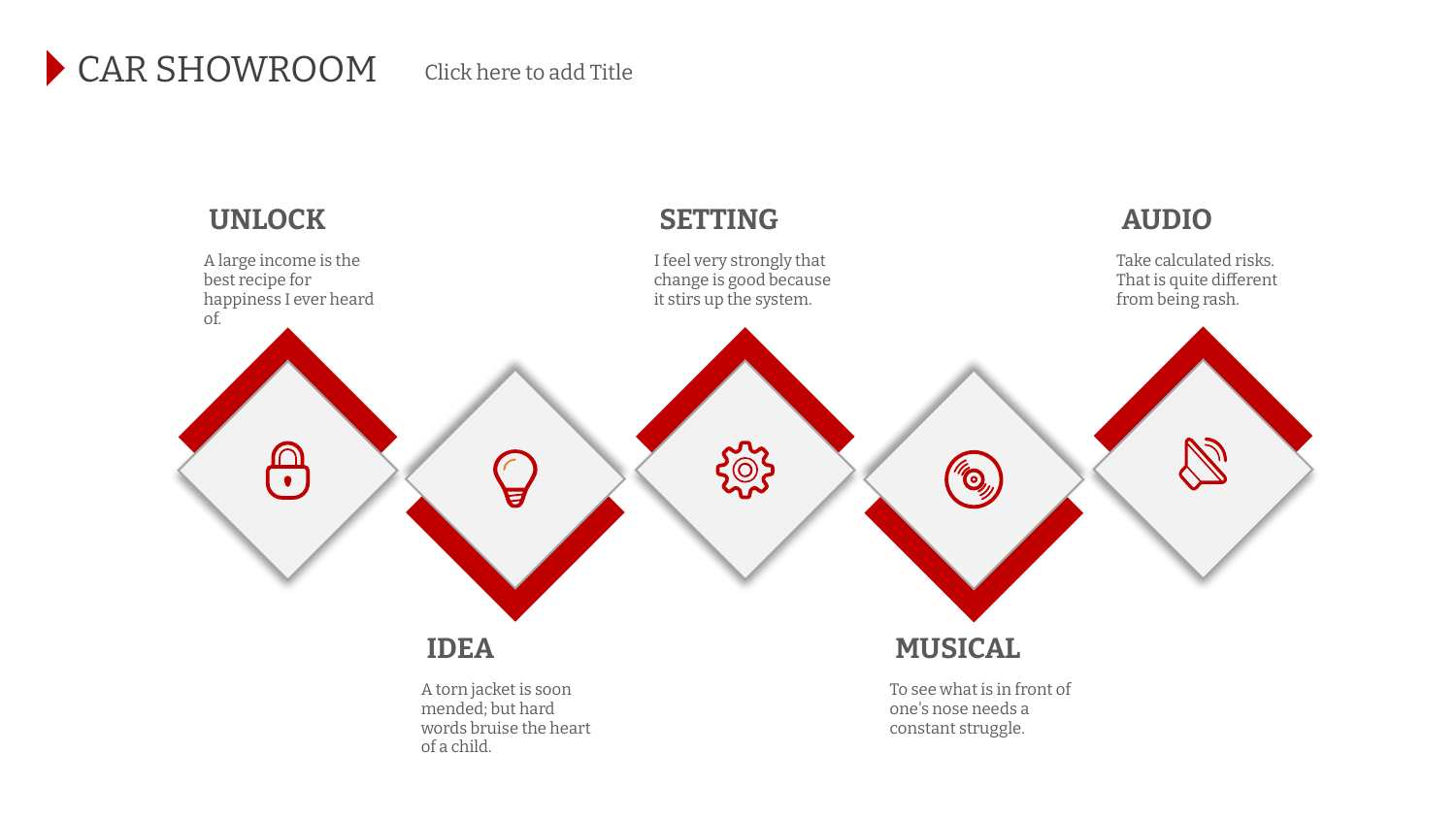

CAR SHOWROOM
  Click here to add Title

UNLOCK
SETTING
AUDIO
A large income is the best recipe for happiness I ever heard of.
I feel very strongly that change is good because it stirs up the system.
Take calculated risks. That is quite different from being rash.

IDEA
MUSICAL
A torn jacket is soon mended; but hard words bruise the heart of a child.
To see what is in front of one's nose needs a constant struggle.